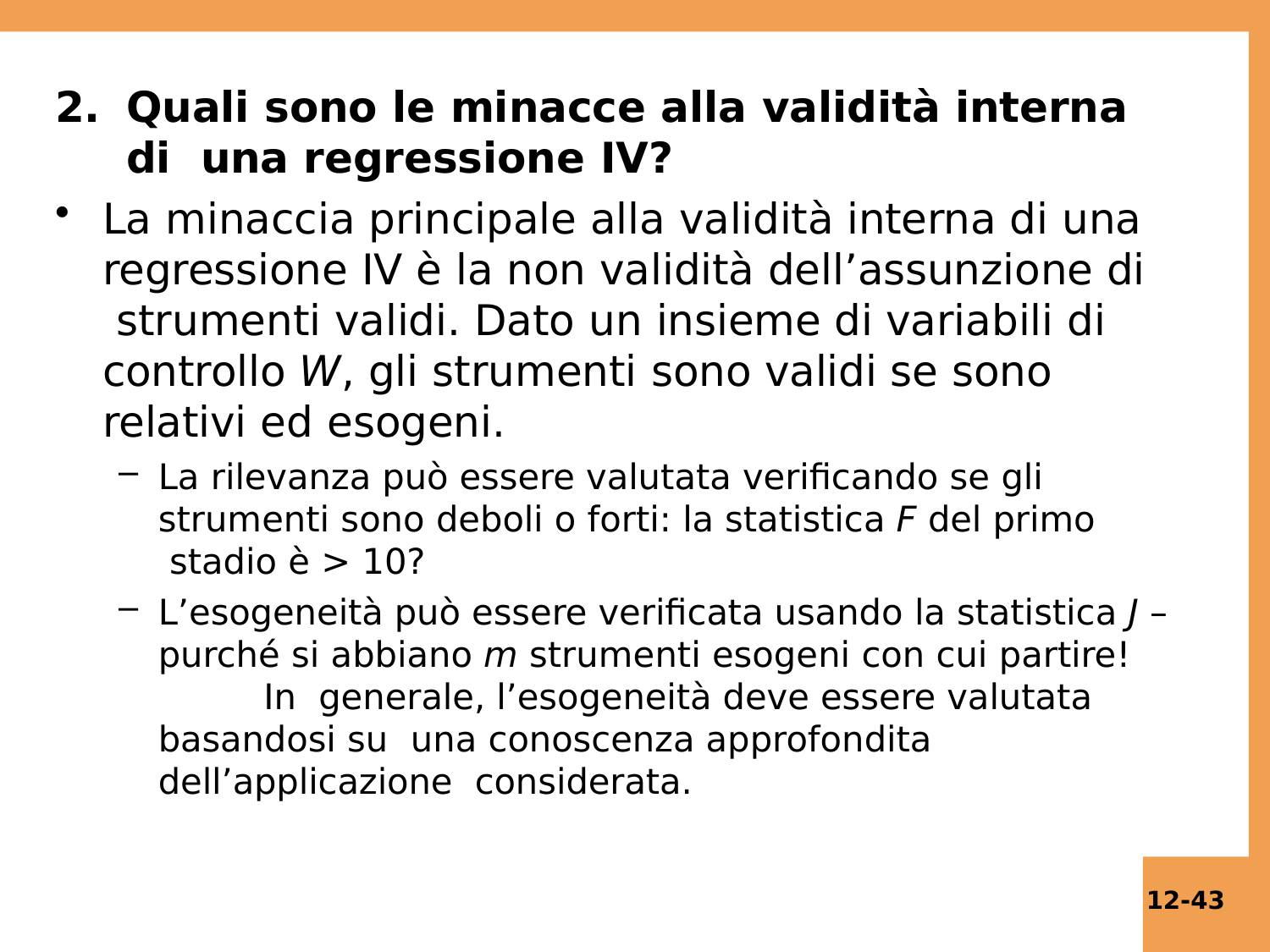

# 2.	Quali sono le minacce alla validità interna di  una regressione IV?
La minaccia principale alla validità interna di una  regressione IV è la non validità dell’assunzione di  strumenti validi. Dato un insieme di variabili di  controllo W, gli strumenti sono validi se sono  relativi ed esogeni.
La rilevanza può essere valutata verificando se gli  strumenti sono deboli o forti: la statistica F del primo  stadio è > 10?
L’esogeneità può essere verificata usando la statistica J –  purché si abbiano m strumenti esogeni con cui partire!	In  generale, l’esogeneità deve essere valutata basandosi su  una conoscenza approfondita dell’applicazione  considerata.
12-43